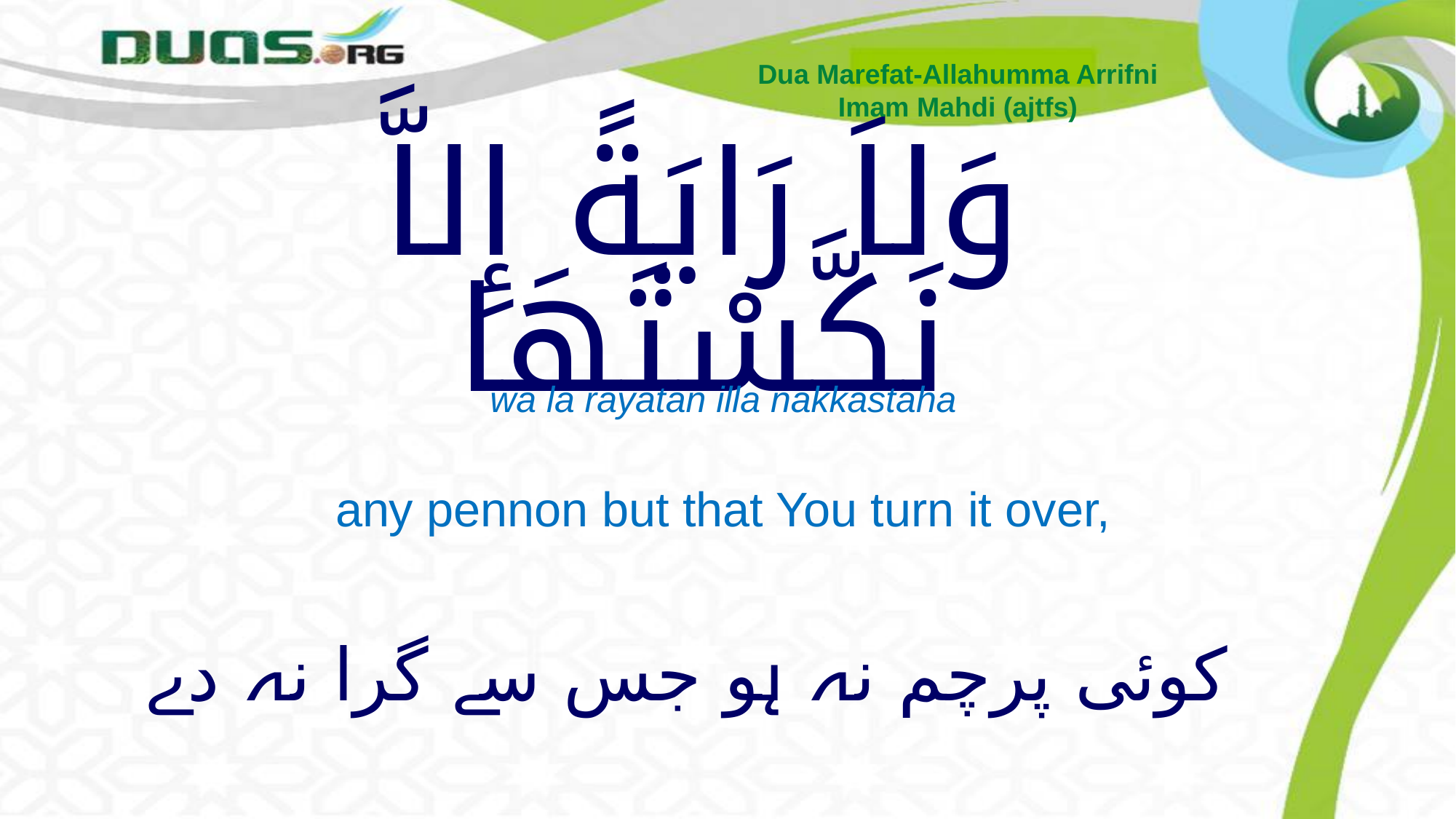

Dua Marefat-Allahumma Arrifni
Imam Mahdi (ajtfs)
# وَلاَ رَايَةً إِلاَّ نَكَّسْتَهَا

wa la rayatan illa nakkastaha

any pennon but that You turn it over,
 کوئی پرچم نہ ہو جس سے گرا نہ دے